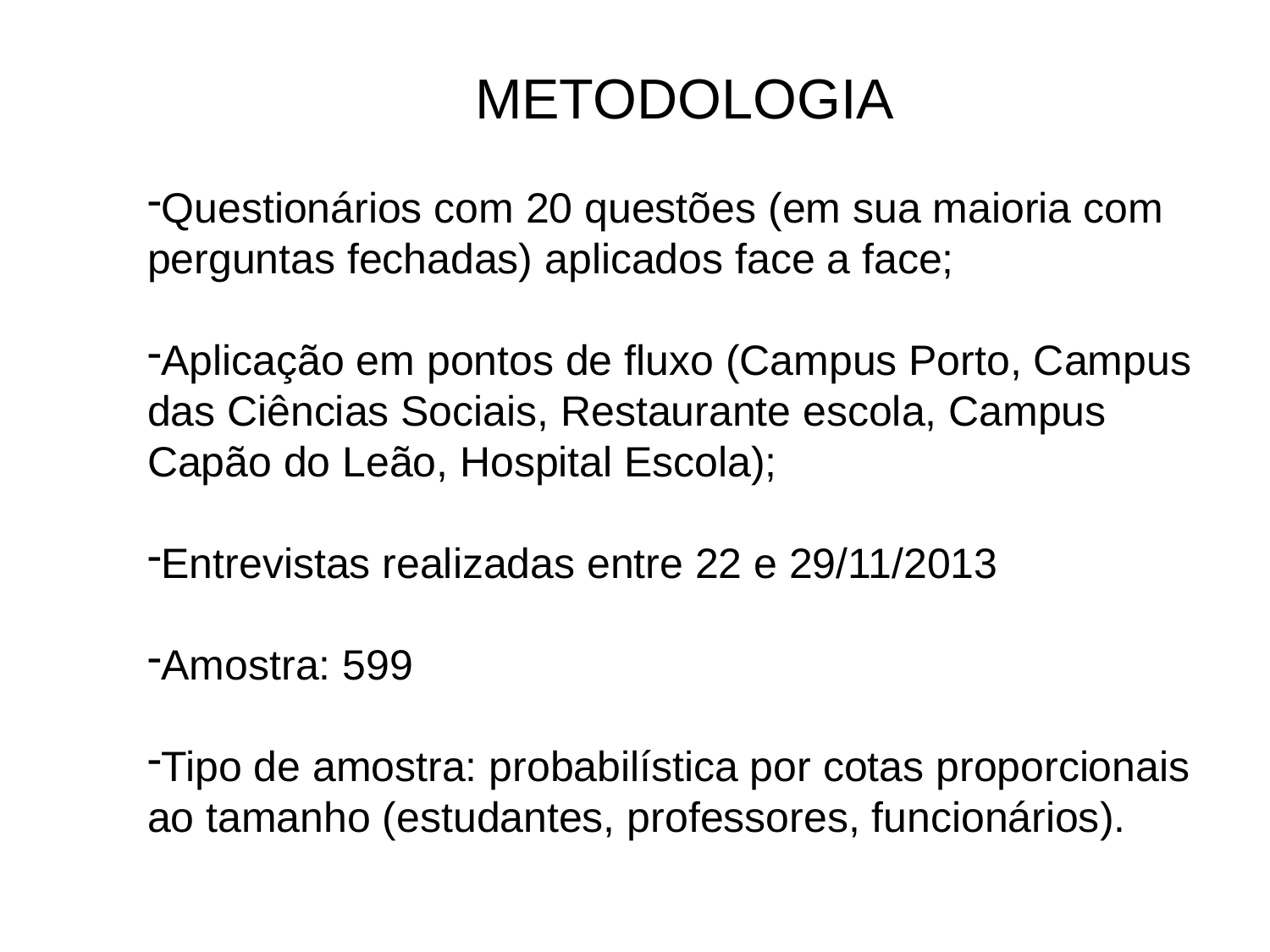

METODOLOGIA

Questionários com 20 questões (em sua maioria com perguntas fechadas) aplicados face a face;

Aplicação em pontos de fluxo (Campus Porto, Campus das Ciências Sociais, Restaurante escola, Campus Capão do Leão, Hospital Escola);

Entrevistas realizadas entre 22 e 29/11/2013

Amostra: 599

Tipo de amostra: probabilística por cotas proporcionais ao tamanho (estudantes, professores, funcionários).